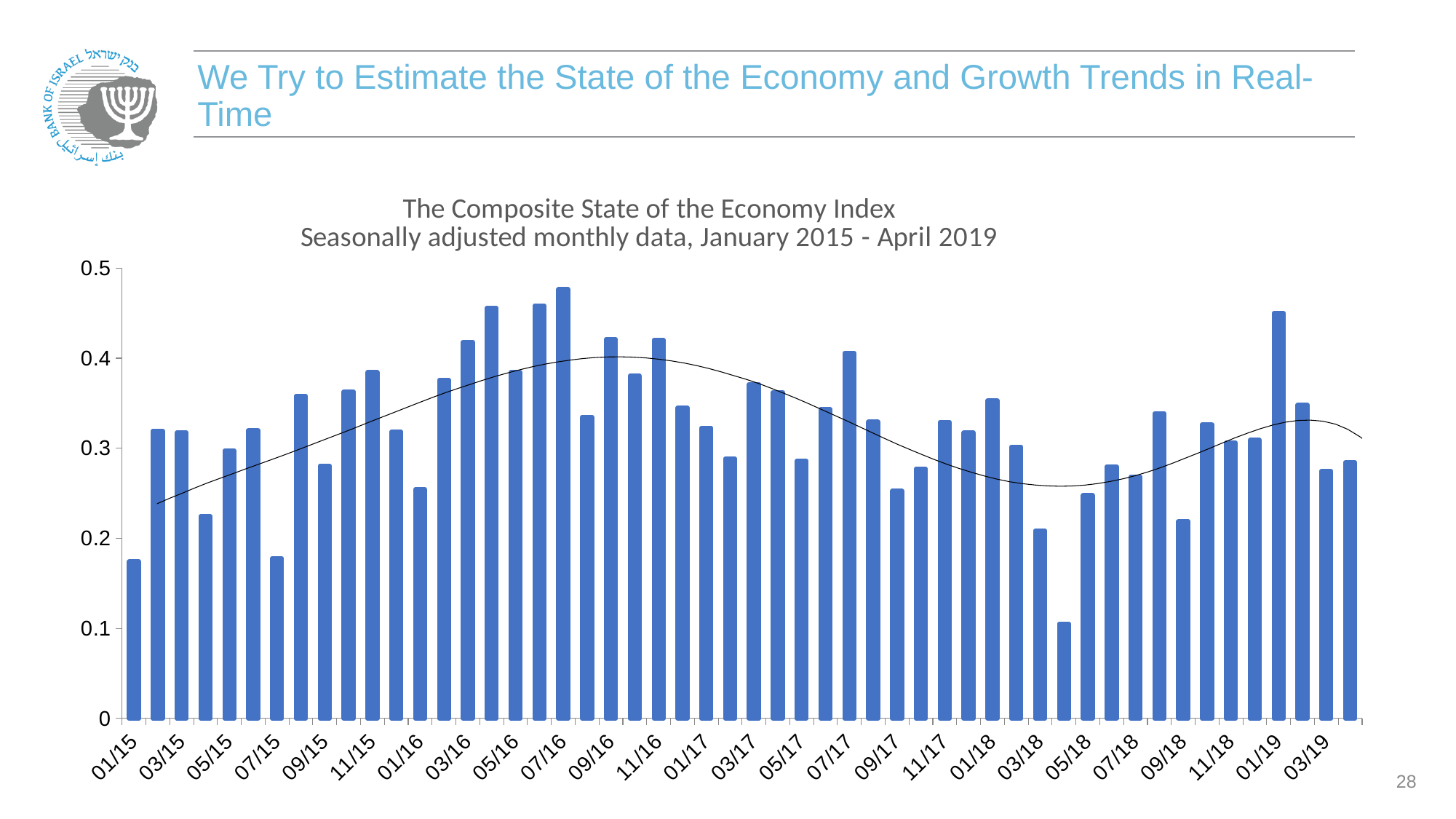

# We Try to Estimate the State of the Economy and Growth Trends in Real-Time

### Chart: The Composite State of the Economy Index
Seasonally adjusted monthly data, January 2015 - April 2019

| Category | The Composite State of the Economy Index |
|---|---|
| 42035 | 0.1741001367472128 |
| 42063 | 0.31940245564836545 |
| 42094 | 0.3171880385011594 |
| 42124 | 0.22437526539365038 |
| 42155 | 0.2972820366794027 |
| 42185 | 0.31998463456155424 |
| 42216 | 0.1777690702787993 |
| 42247 | 0.35805337830392414 |
| 42277 | 0.2806373882887403 |
| 42308 | 0.3627649177453618 |
| 42338 | 0.38416561147747164 |
| 42369 | 0.3181940143043738 |
| 42400 | 0.25413468926671623 |
| 42429 | 0.3756602356091099 |
| 42460 | 0.41792516218455145 |
| 42490 | 0.4556294884408896 |
| 42521 | 0.3841707458355659 |
| 42551 | 0.4584693265885731 |
| 42582 | 0.4762942094065803 |
| 42613 | 0.3347400171924253 |
| 42643 | 0.42090350746355476 |
| 42674 | 0.38030420847079416 |
| 42704 | 0.4200254718885965 |
| 42735 | 0.3448401985943095 |
| 42766 | 0.32262360260075784 |
| 42794 | 0.2883693071433102 |
| 42825 | 0.3711958861337239 |
| 42855 | 0.36228235347726123 |
| 42886 | 0.28575035019247075 |
| 42916 | 0.34317548732956116 |
| 42947 | 0.4058548714477306 |
| 42978 | 0.3292570478103052 |
| 43008 | 0.25252050739668075 |
| 43039 | 0.2773423337377068 |
| 43069 | 0.32888386940392866 |
| 43100 | 0.31719920706265725 |
| 43131 | 0.3529066397670588 |
| 43159 | 0.3016615503165898 |
| 43190 | 0.2085762262072688 |
| 43220 | 0.1051804140564494 |
| 43251 | 0.24747130697029274 |
| 43281 | 0.2797211664592236 |
| 43312 | 0.2684686160441929 |
| 43343 | 0.33862498885199876 |
| 43373 | 0.2186042179230574 |
| 43404 | 0.32618000927373547 |
| 43434 | 0.30585681336161574 |
| 43465 | 0.3089630389234266 |
| 43496 | 0.4498369249851475 |
| 43524 | 0.3480653013798962 |
| 43555 | 0.2744941861050565 |
| 43585 | 0.2841932072436215 |
|  | None |
|  | None |
|  | None |
|  | None |
|  | None |
|  | None |
|  | None |
|  | None |
|  | None |
|  | None |
|  | None |
|  | None |
|  | None |
|  | None |
|  | None |
|  | None |
|  | None |
|  | None |
|  | None |
|  | None |
|  | None |
|  | None |
|  | None |
|  | None |
|  | None |
|  | None |
|  | None |
|  | None |
|  | None |
|  | None |
|  | None |
|  | None |
|  | None |
|  | None |
|  | None |
|  | None |
|  | None |
|  | None |
|  | None |
|  | None |
|  | None |
|  | None |
|  | None |
|  | None |
|  | None |
|  | None |
|  | None |
|  | None |
|  | None |
|  | None |
|  | None |
|  | None |
|  | None |
|  | None |
|  | None |
|  | None |
|  | None |
|  | None |
|  | None |
|  | None |
|  | None |
|  | None |
|  | None |
|  | None |
|  | None |
28